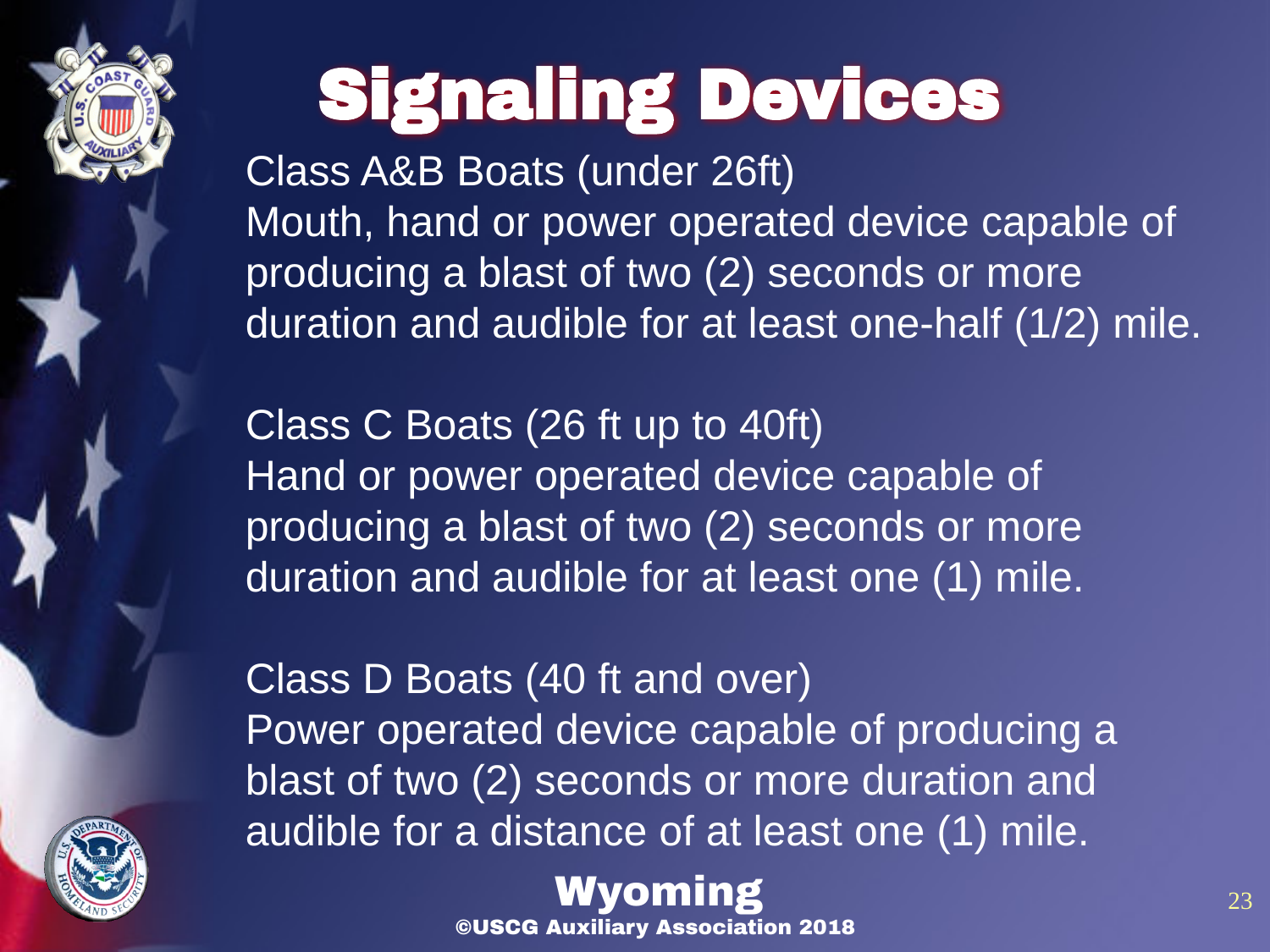

# Signaling Devices
Class A&B Boats (under 26ft)
Mouth, hand or power operated device capable of producing a blast of two (2) seconds or more duration and audible for at least one-half (1/2) mile.

Class C Boats (26 ft up to 40ft)
Hand or power operated device capable of producing a blast of two (2) seconds or more duration and audible for at least one (1) mile.

Class D Boats (40 ft and over)
Power operated device capable of producing a blast of two (2) seconds or more duration and audible for a distance of at least one (1) mile.
Wyoming
©USCG Auxiliary Association 2018
23